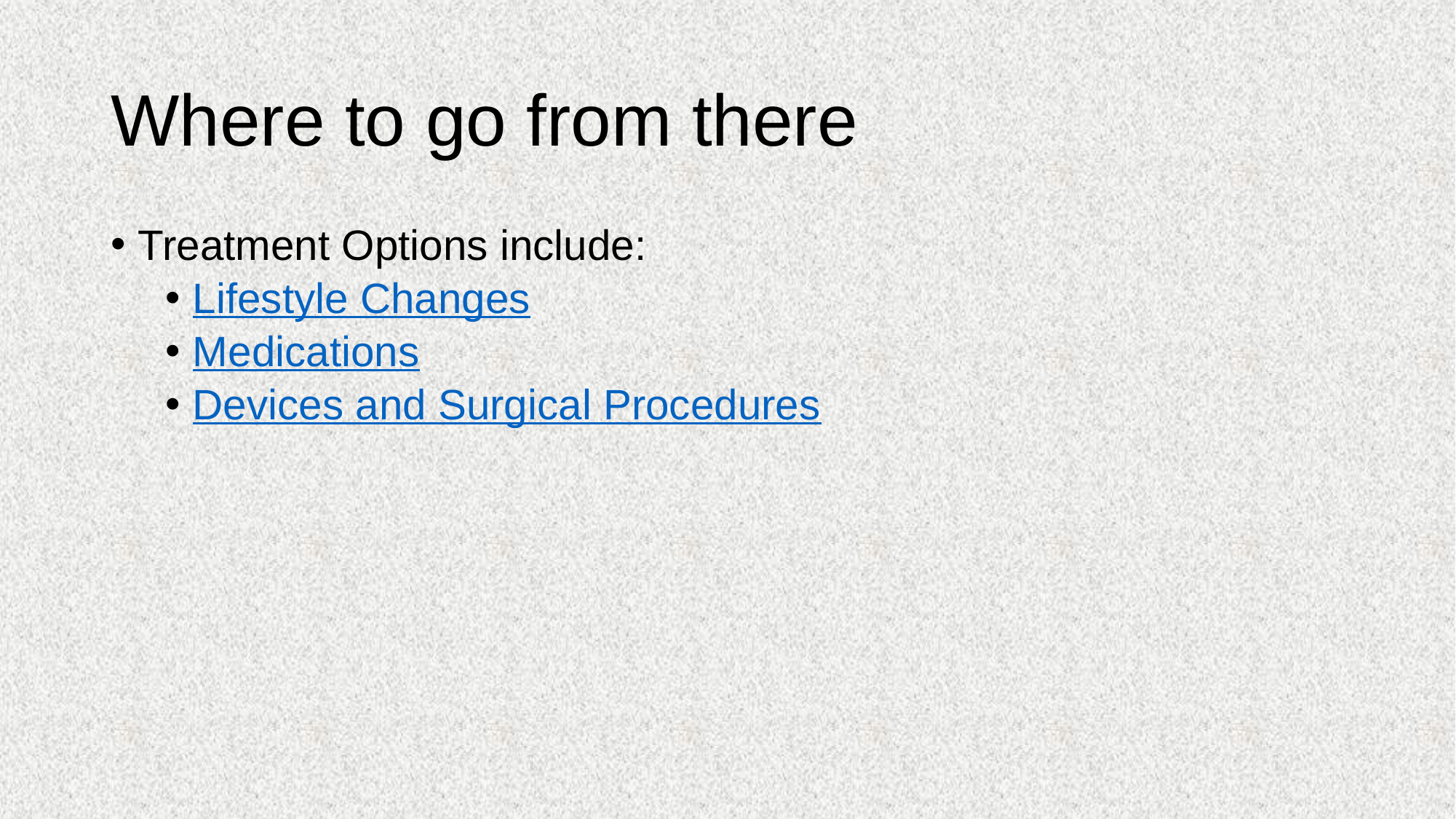

# Where to go from there
Treatment Options include:
Lifestyle Changes
Medications
Devices and Surgical Procedures